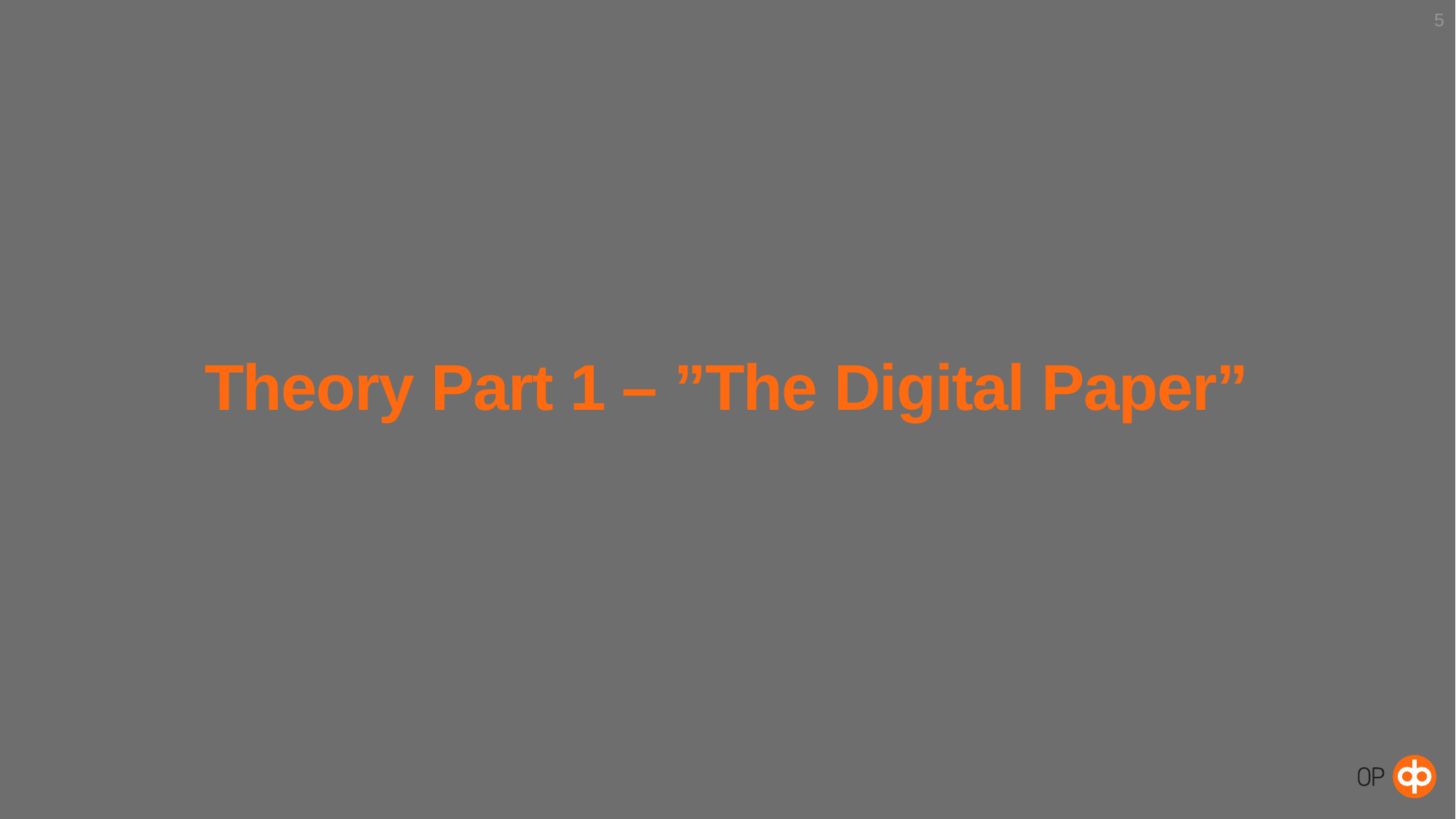

5
# Theory Part 1 – ”The Digital Paper”